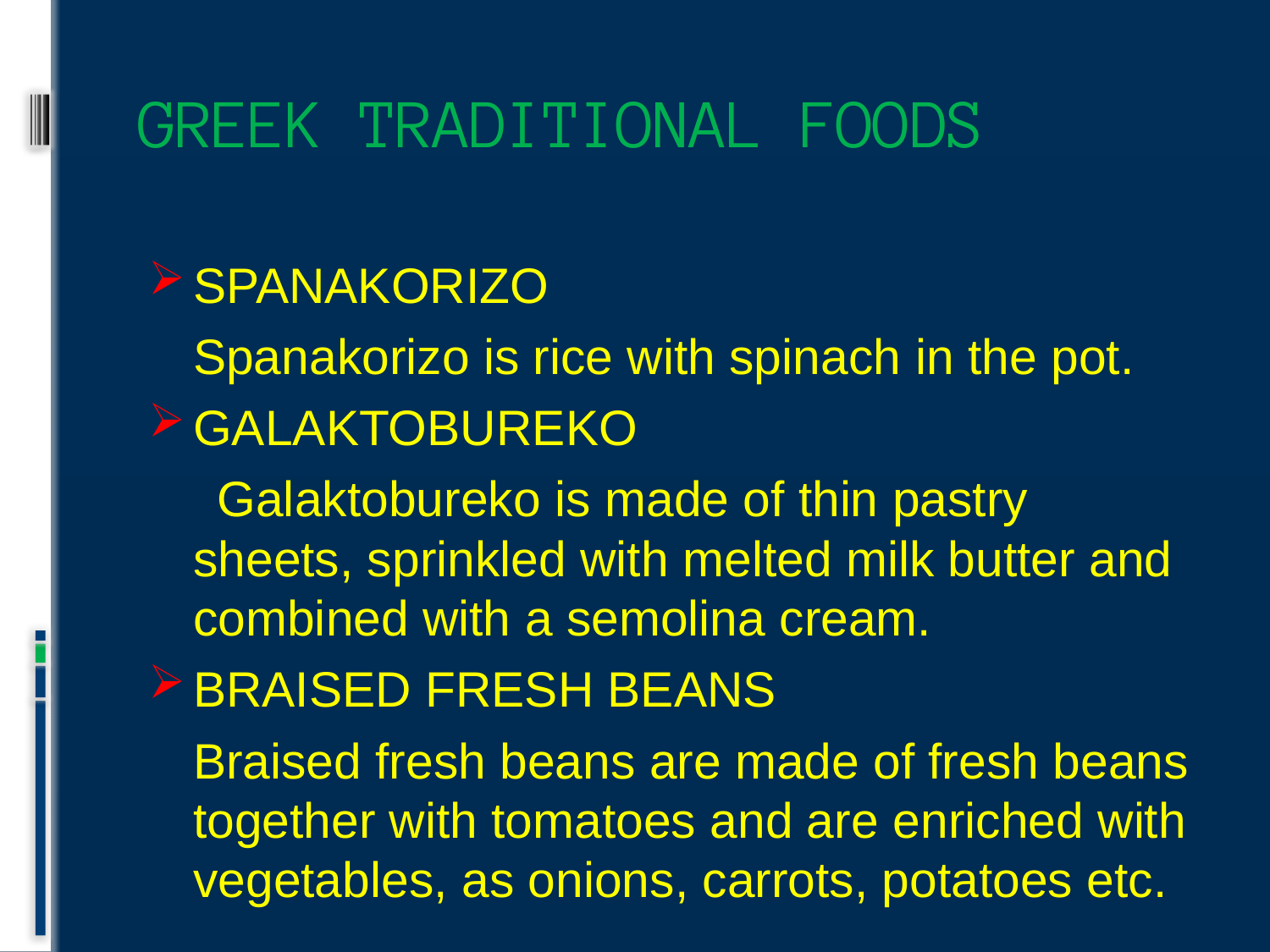

GREEK TRADITIONAL FOODS
SPANAKORIZO
	Spanakorizo is rice with spinach in the pot.
GALAKTOBUREKO
     Galaktobureko is made of thin pastry sheets, sprinkled with melted milk butter and combined with a semolina cream.
BRAISED FRESH BEANS
	Braised fresh beans are made of fresh beans together with tomatoes and are enriched with vegetables, as onions, carrots, potatoes etc.